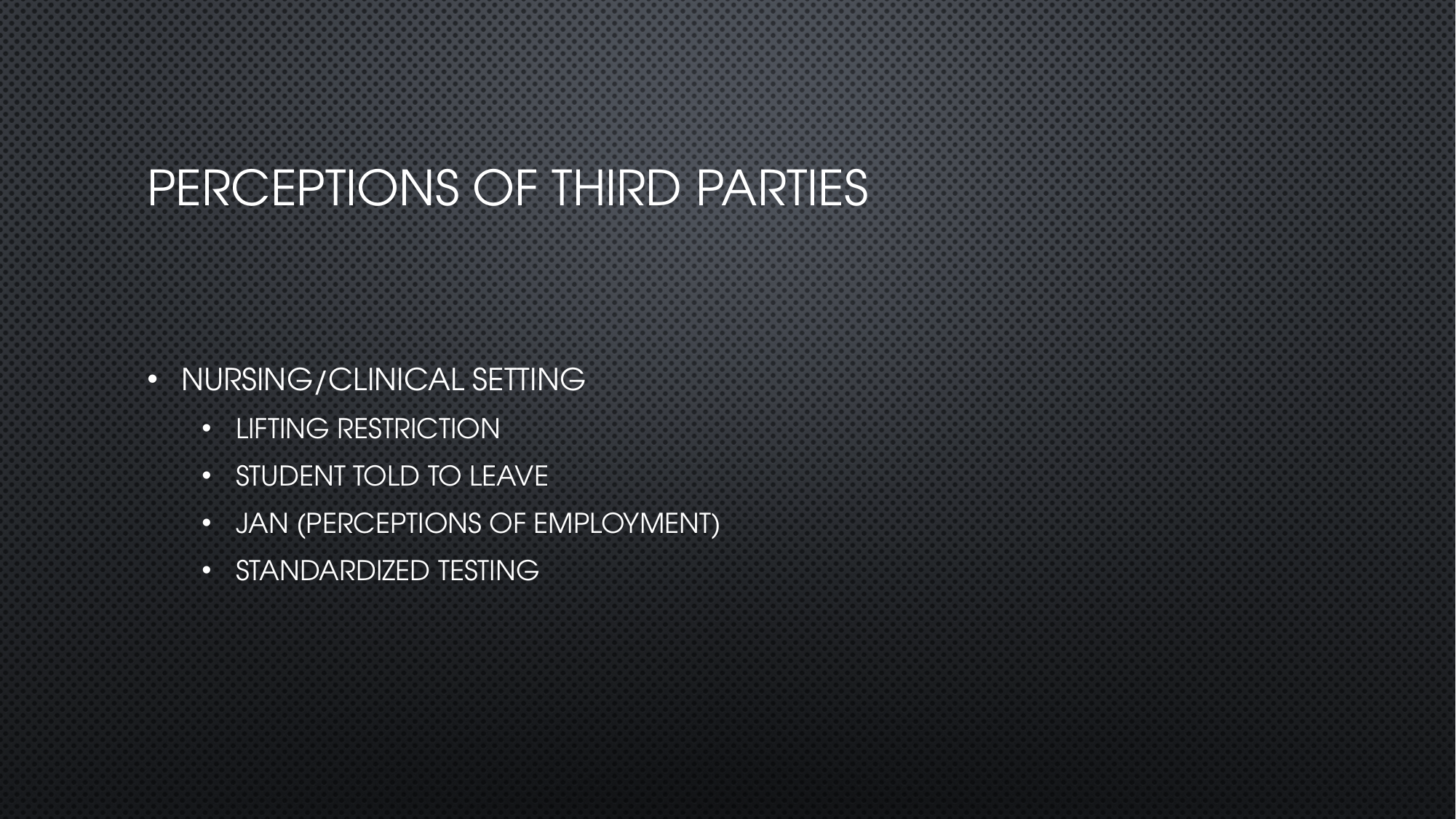

# Perceptions of Third Parties
Nursing/Clinical Setting
Lifting Restriction
Student told to leave
JAN (Perceptions of Employment)
Standardized Testing